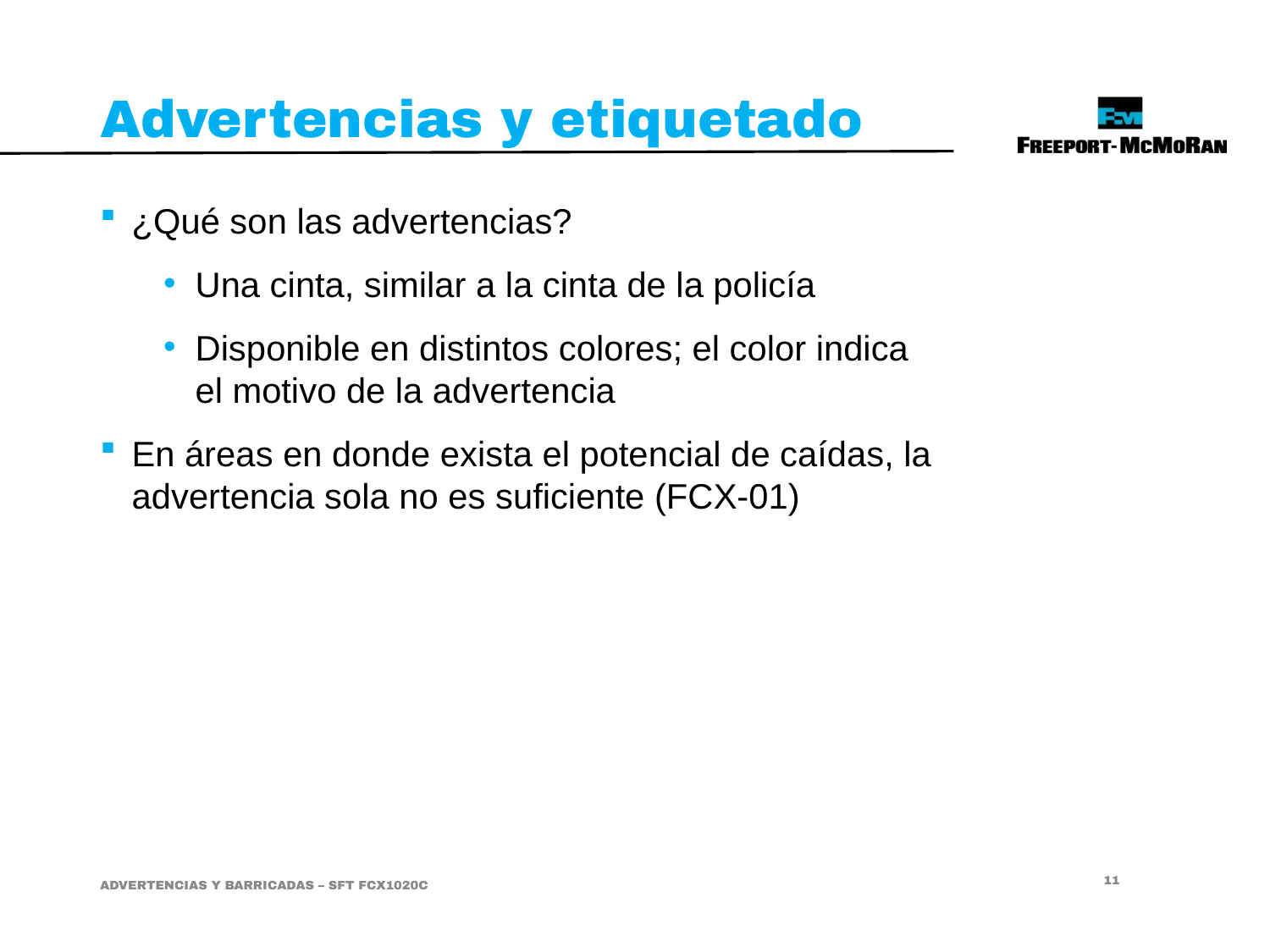

Advertencias y etiquetado
¿Qué son las advertencias?
Una cinta, similar a la cinta de la policía
Disponible en distintos colores; el color indica el motivo de la advertencia
En áreas en donde exista el potencial de caídas, la advertencia sola no es suficiente (FCX-01)
11
ADVERTENCIAS Y BARRICADAS – SFT FCX1020C